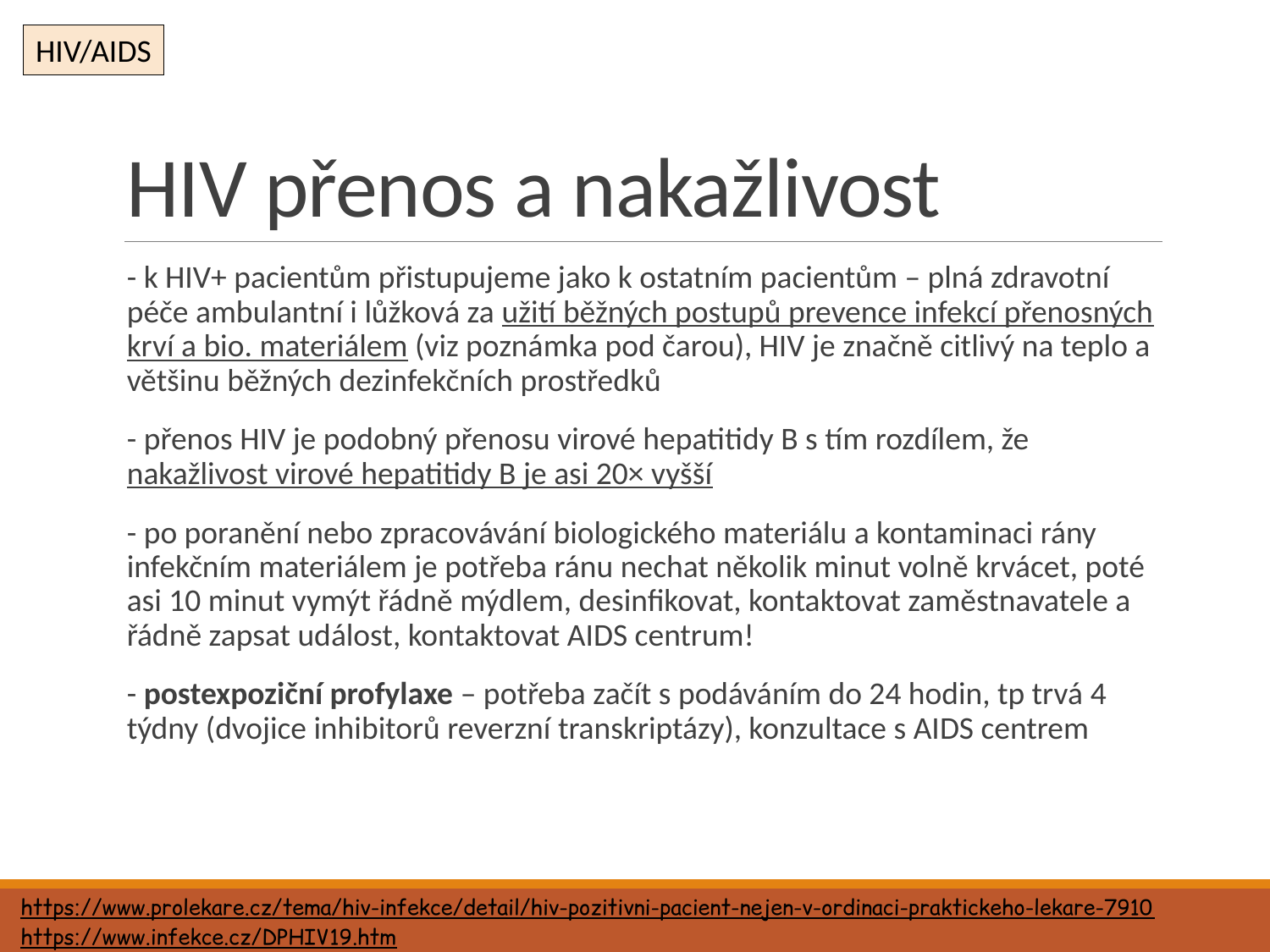

HIV/AIDS
# HIV přenos a nakažlivost
- k HIV+ pacientům přistupujeme jako k ostatním pacientům – plná zdravotní péče ambulantní i lůžková za užití běžných postupů prevence infekcí přenosných krví a bio. materiálem (viz poznámka pod čarou), HIV je značně citlivý na teplo a většinu běžných dezinfekčních prostředků
- přenos HIV je podobný přenosu virové hepatitidy B s tím rozdílem, že nakažlivost virové hepatitidy B je asi 20× vyšší
- po poranění nebo zpracovávání biologického materiálu a kontaminaci rány infekčním materiálem je potřeba ránu nechat několik minut volně krvácet, poté asi 10 minut vymýt řádně mýdlem, desinfikovat, kontaktovat zaměstnavatele a řádně zapsat událost, kontaktovat AIDS centrum!
- postexpoziční profylaxe – potřeba začít s podáváním do 24 hodin, tp trvá 4 týdny (dvojice inhibitorů reverzní transkriptázy), konzultace s AIDS centrem

https://www.prolekare.cz/tema/hiv-infekce/detail/hiv-pozitivni-pacient-nejen-v-ordinaci-praktickeho-lekare-7910
https://www.infekce.cz/DPHIV19.htm